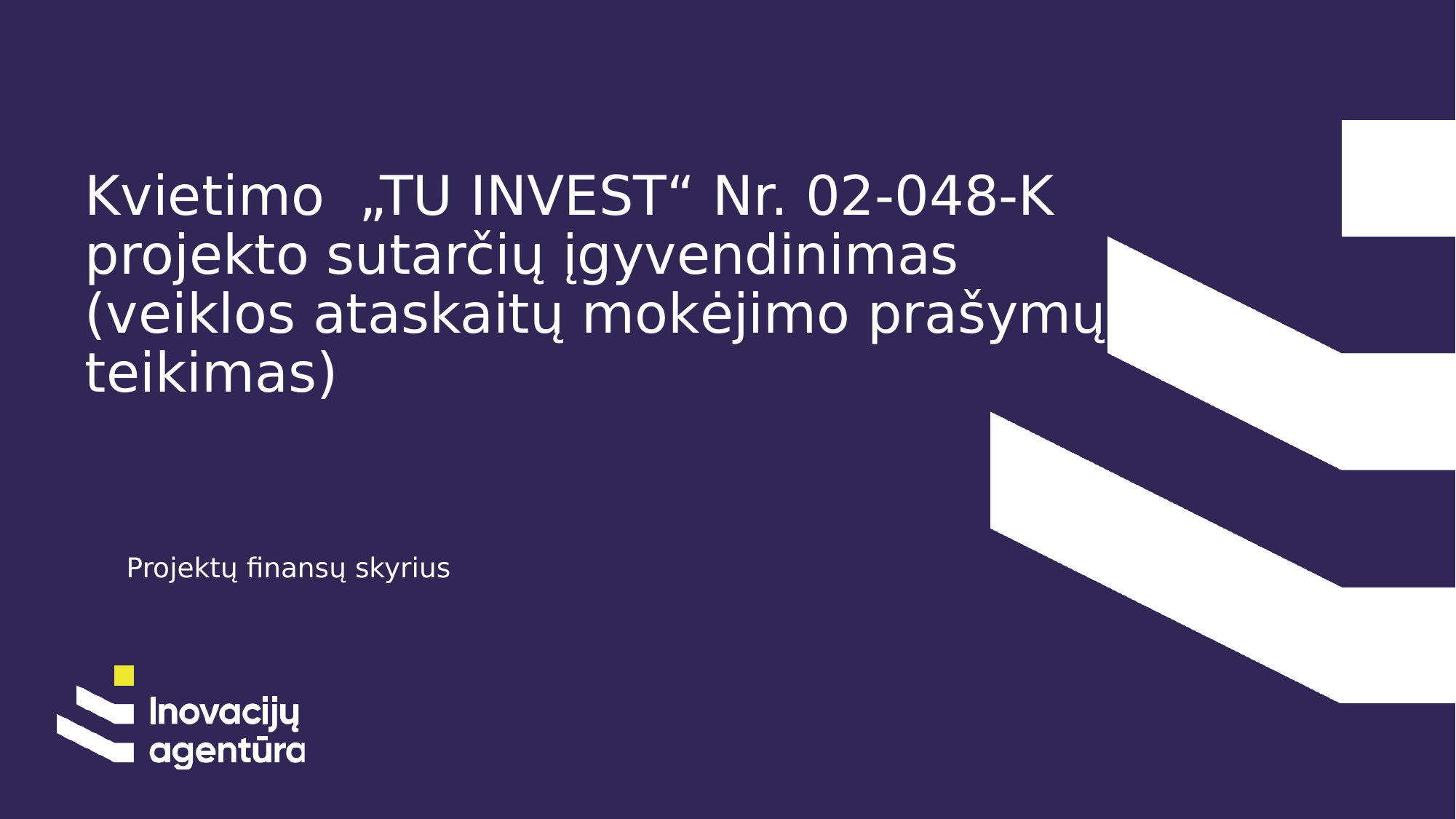

# Kvietimo  „TU INVEST“ Nr. 02-048-K  projekto sutarčių įgyvendinimas (veiklos ataskaitų mokėjimo prašymų teikimas)
Projektų finansų skyrius